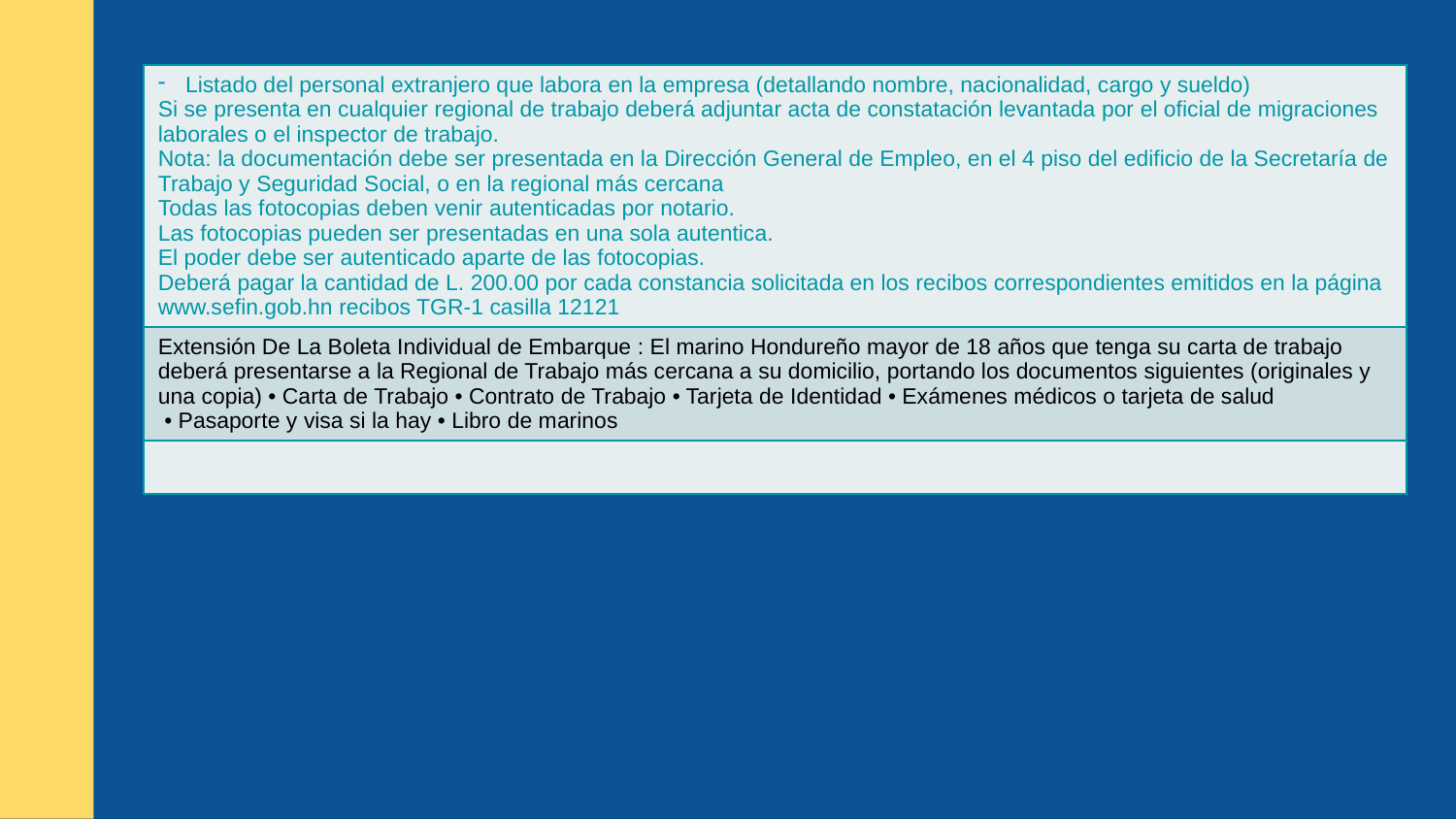

| Listado del personal extranjero que labora en la empresa (detallando nombre, nacionalidad, cargo y sueldo) Si se presenta en cualquier regional de trabajo deberá adjuntar acta de constatación levantada por el oficial de migraciones laborales o el inspector de trabajo. Nota: la documentación debe ser presentada en la Dirección General de Empleo, en el 4 piso del edificio de la Secretaría de Trabajo y Seguridad Social, o en la regional más cercana Todas las fotocopias deben venir autenticadas por notario. Las fotocopias pueden ser presentadas en una sola autentica. El poder debe ser autenticado aparte de las fotocopias. Deberá pagar la cantidad de L. 200.00 por cada constancia solicitada en los recibos correspondientes emitidos en la página www.sefin.gob.hn recibos TGR-1 casilla 12121 |
| --- |
| Extensión De La Boleta Individual de Embarque : El marino Hondureño mayor de 18 años que tenga su carta de trabajo deberá presentarse a la Regional de Trabajo más cercana a su domicilio, portando los documentos siguientes (originales y una copia) • Carta de Trabajo • Contrato de Trabajo • Tarjeta de Identidad • Exámenes médicos o tarjeta de salud • Pasaporte y visa si la hay • Libro de marinos |
|  |